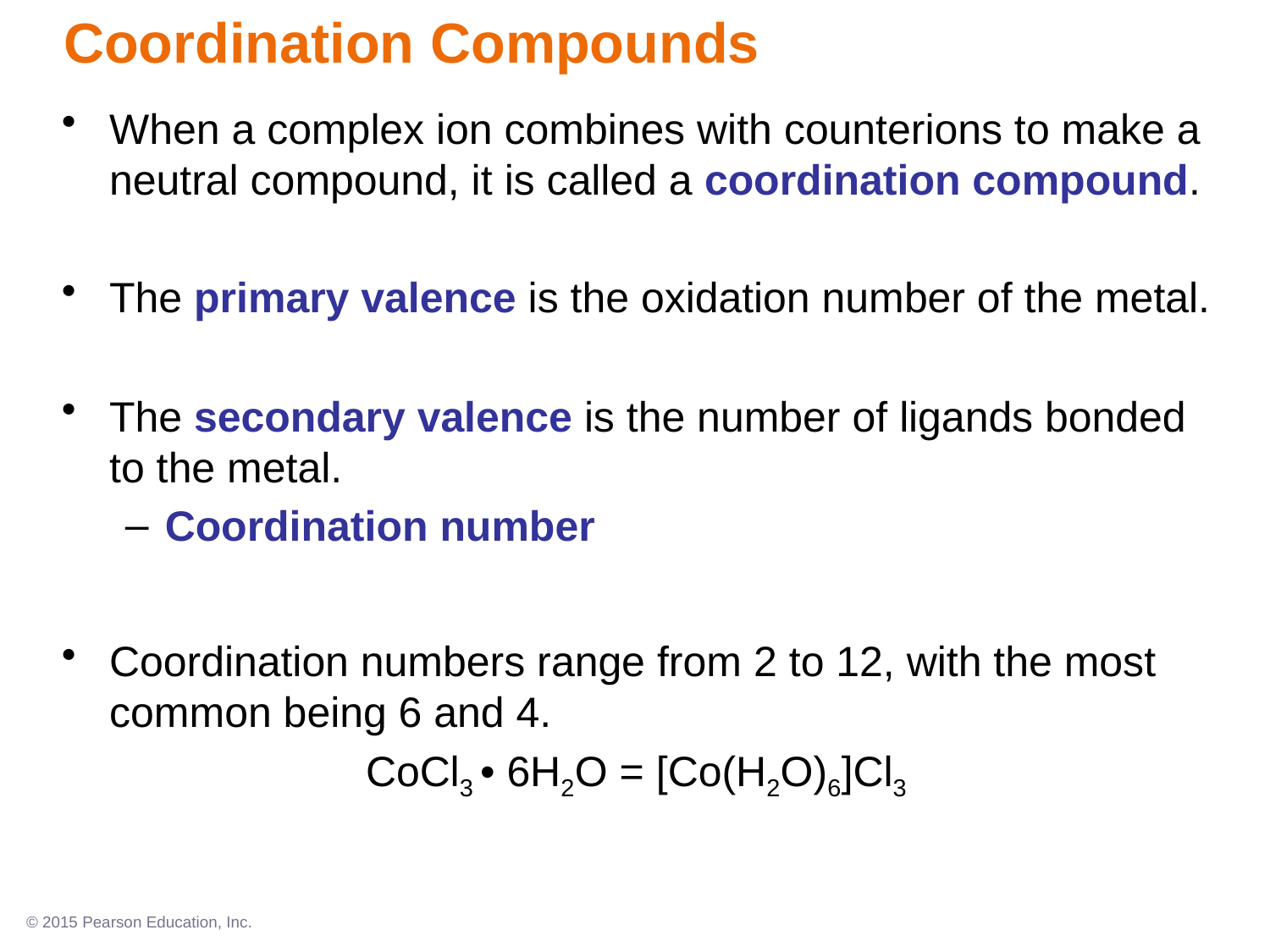

# Coordination Compounds
When a complex ion combines with counterions to make a neutral compound, it is called a coordination compound.

The primary valence is the oxidation number of the metal.

The secondary valence is the number of ligands bonded to the metal.
Coordination number

Coordination numbers range from 2 to 12, with the most common being 6 and 4.
CoCl3 • 6H2O = [Co(H2O)6]Cl3